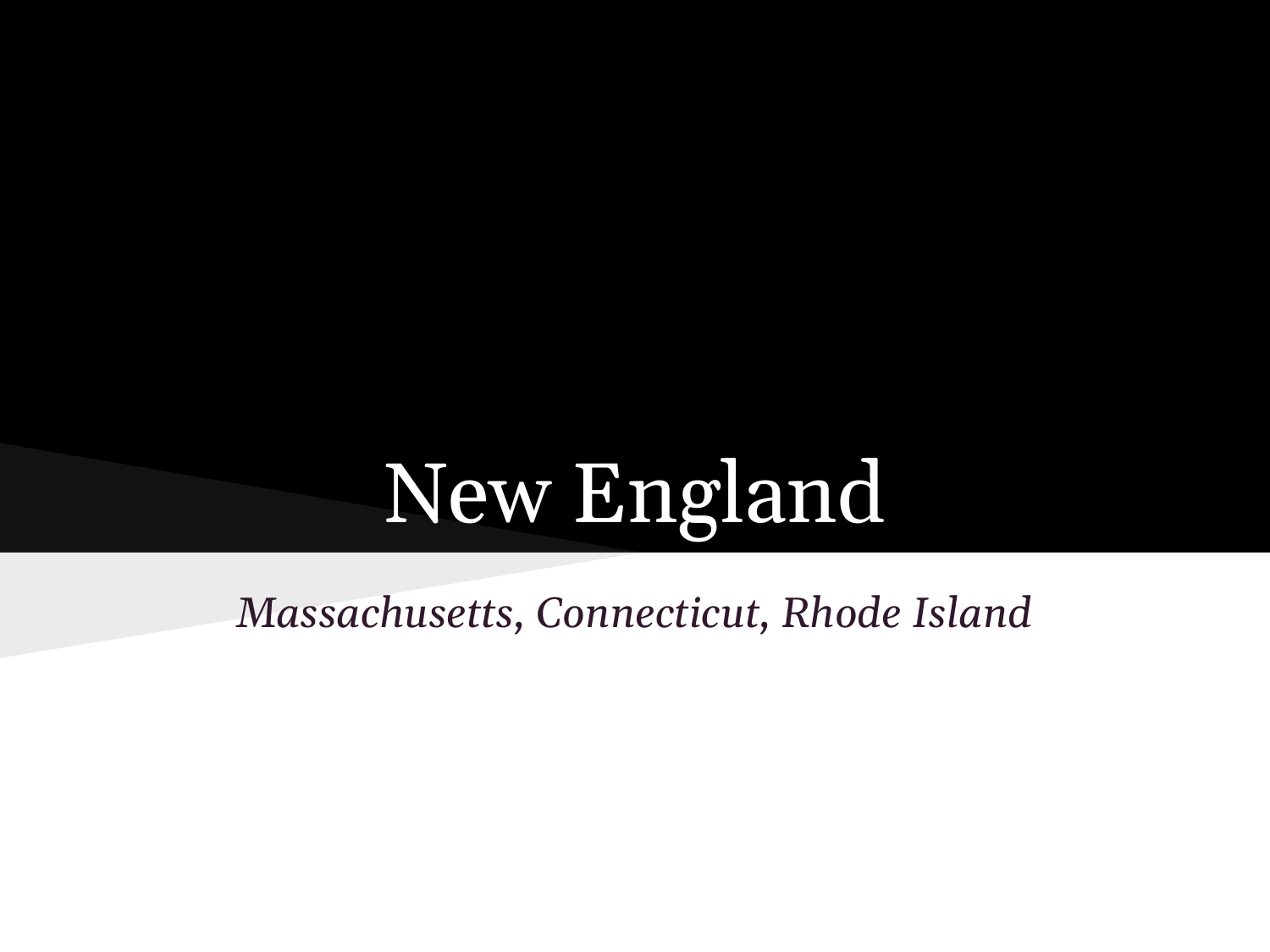

# New England
Massachusetts, Connecticut, Rhode Island